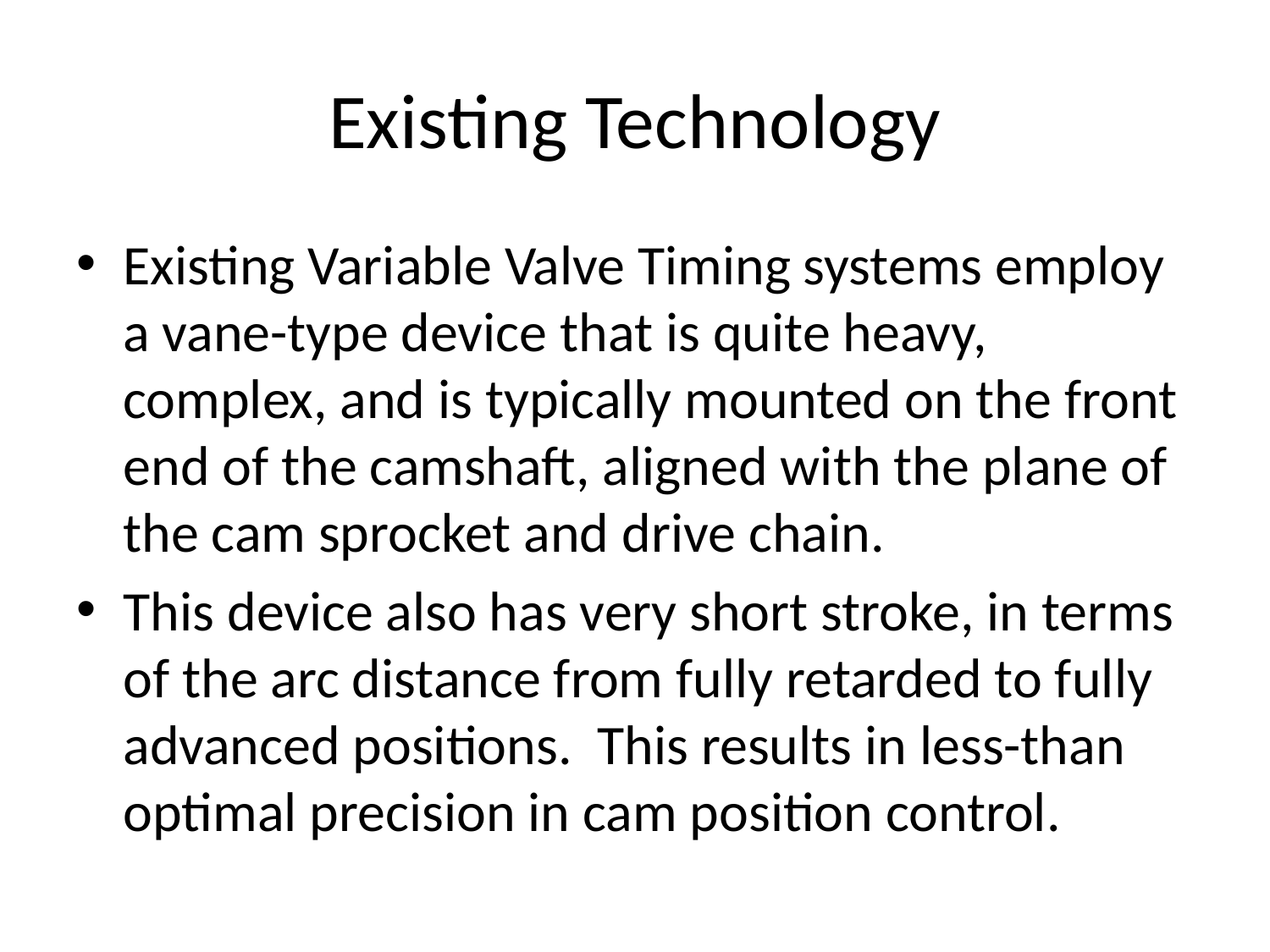

# Existing Technology
Existing Variable Valve Timing systems employ a vane-type device that is quite heavy, complex, and is typically mounted on the front end of the camshaft, aligned with the plane of the cam sprocket and drive chain.
This device also has very short stroke, in terms of the arc distance from fully retarded to fully advanced positions.  This results in less-than optimal precision in cam position control.